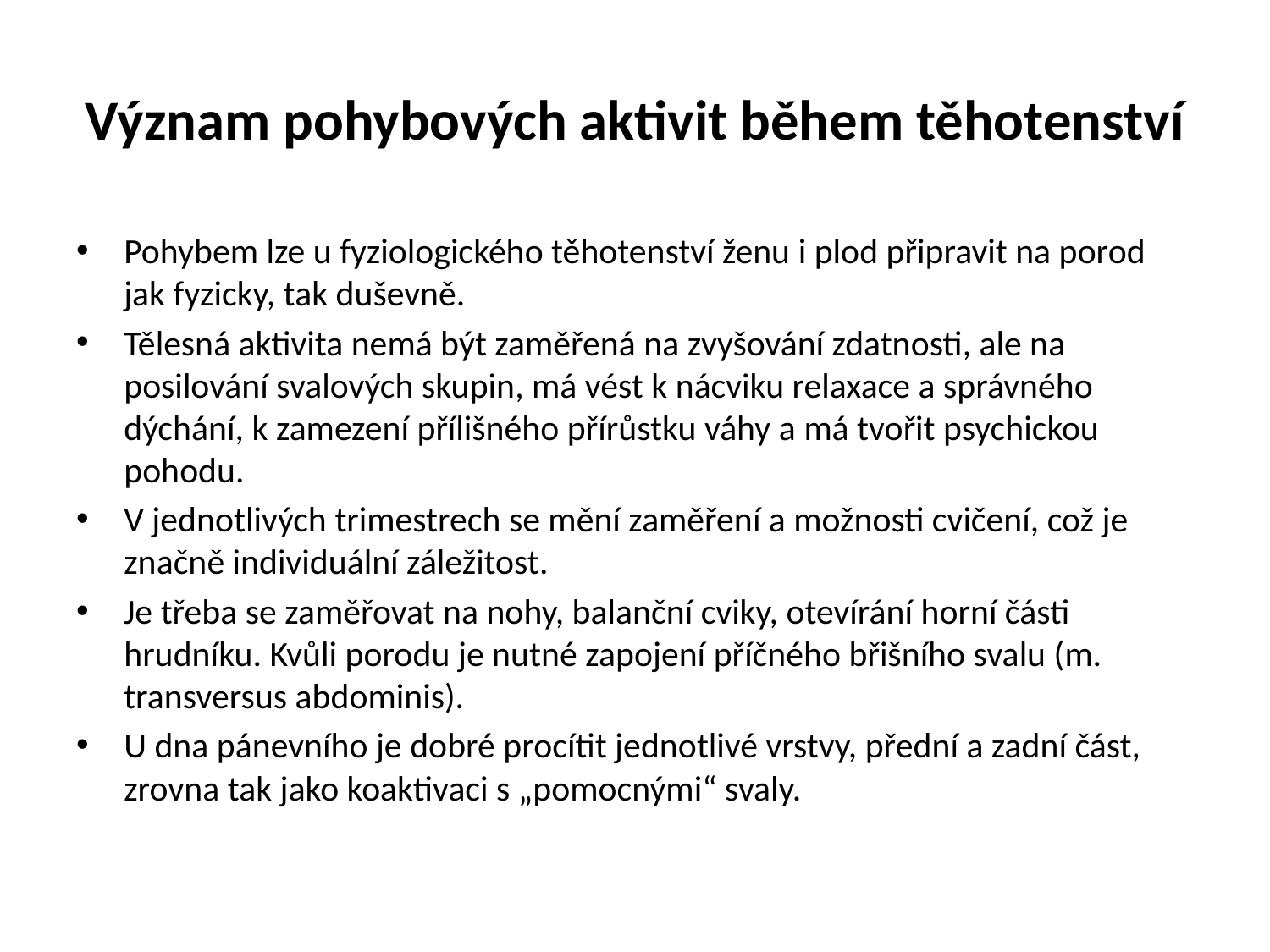

# Význam pohybových aktivit během těhotenství
Pohybem lze u fyziologického těhotenství ženu i plod připravit na porod jak fyzicky, tak duševně.
Tělesná aktivita nemá být zaměřená na zvyšování zdatnosti, ale na posilování svalových skupin, má vést k nácviku relaxace a správného dýchání, k zamezení přílišného přírůstku váhy a má tvořit psychickou pohodu.
V jednotlivých trimestrech se mění zaměření a možnosti cvičení, což je značně individuální záležitost.
Je třeba se zaměřovat na nohy, balanční cviky, otevírání horní části hrudníku. Kvůli porodu je nutné zapojení příčného břišního svalu (m. transversus abdominis).
U dna pánevního je dobré procítit jednotlivé vrstvy, přední a zadní část, zrovna tak jako koaktivaci s „pomocnými“ svaly.